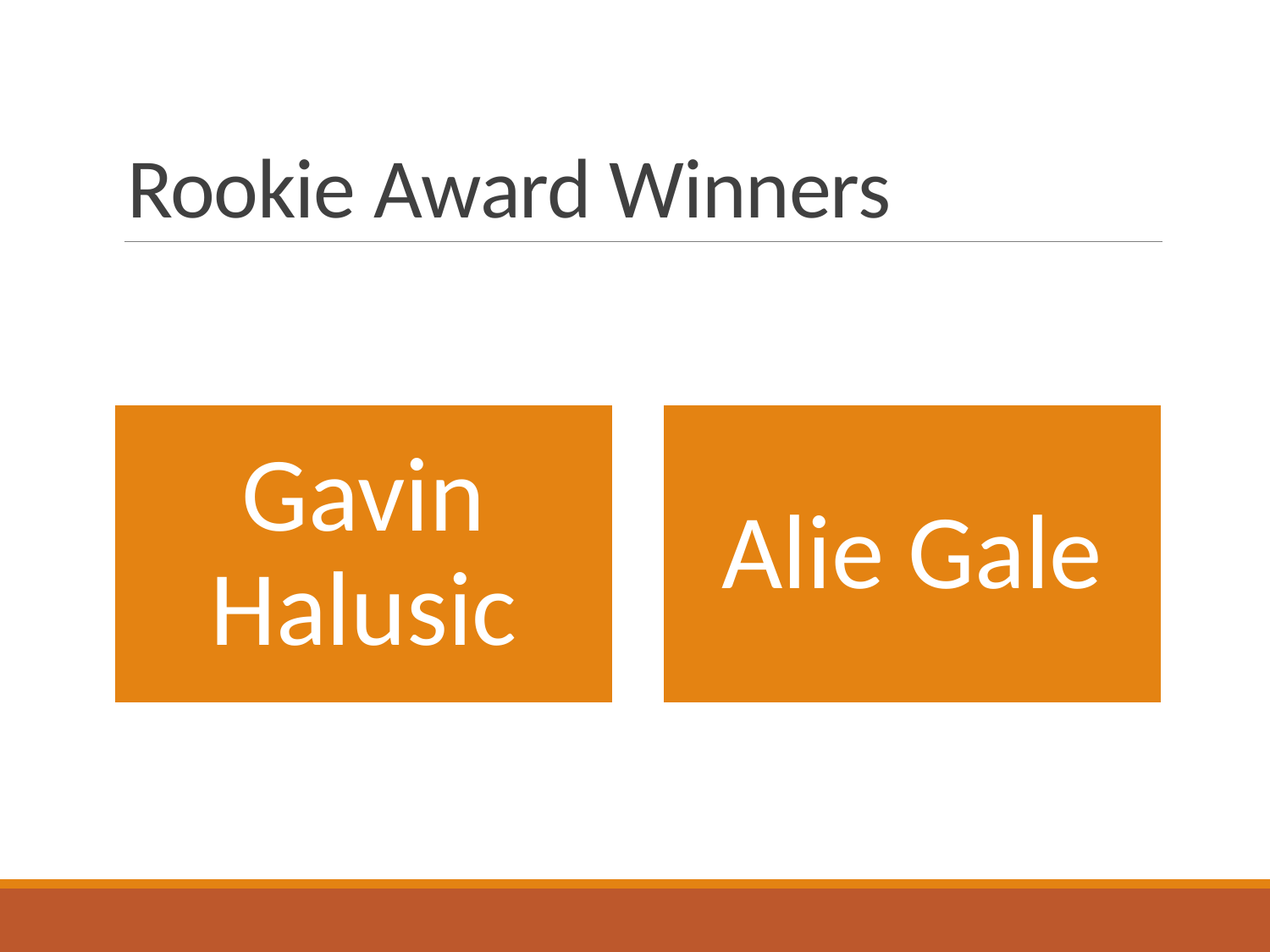

# Rookie Award Winners
Gavin Halusic
Alie Gale